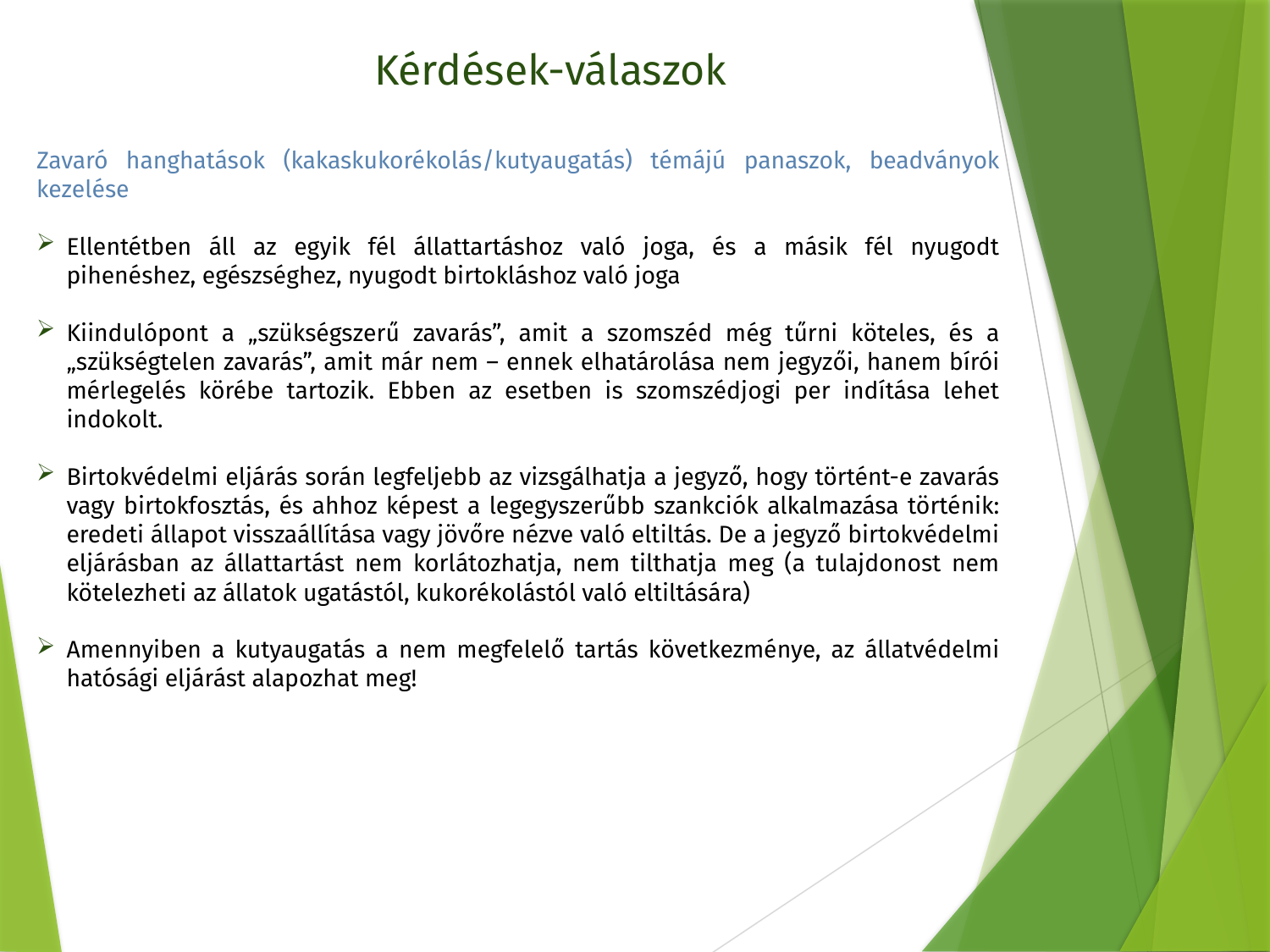

Kérdések-válaszok

Zavaró hanghatások (kakaskukorékolás/kutyaugatás) témájú panaszok, beadványok kezelése

Ellentétben áll az egyik fél állattartáshoz való joga, és a másik fél nyugodt pihenéshez, egészséghez, nyugodt birtokláshoz való joga

Kiindulópont a „szükségszerű zavarás”, amit a szomszéd még tűrni köteles, és a „szükségtelen zavarás”, amit már nem – ennek elhatárolása nem jegyzői, hanem bírói mérlegelés körébe tartozik. Ebben az esetben is szomszédjogi per indítása lehet indokolt.

Birtokvédelmi eljárás során legfeljebb az vizsgálhatja a jegyző, hogy történt-e zavarás vagy birtokfosztás, és ahhoz képest a legegyszerűbb szankciók alkalmazása történik: eredeti állapot visszaállítása vagy jövőre nézve való eltiltás. De a jegyző birtokvédelmi eljárásban az állattartást nem korlátozhatja, nem tilthatja meg (a tulajdonost nem kötelezheti az állatok ugatástól, kukorékolástól való eltiltására)

Amennyiben a kutyaugatás a nem megfelelő tartás következménye, az állatvédelmi hatósági eljárást alapozhat meg!